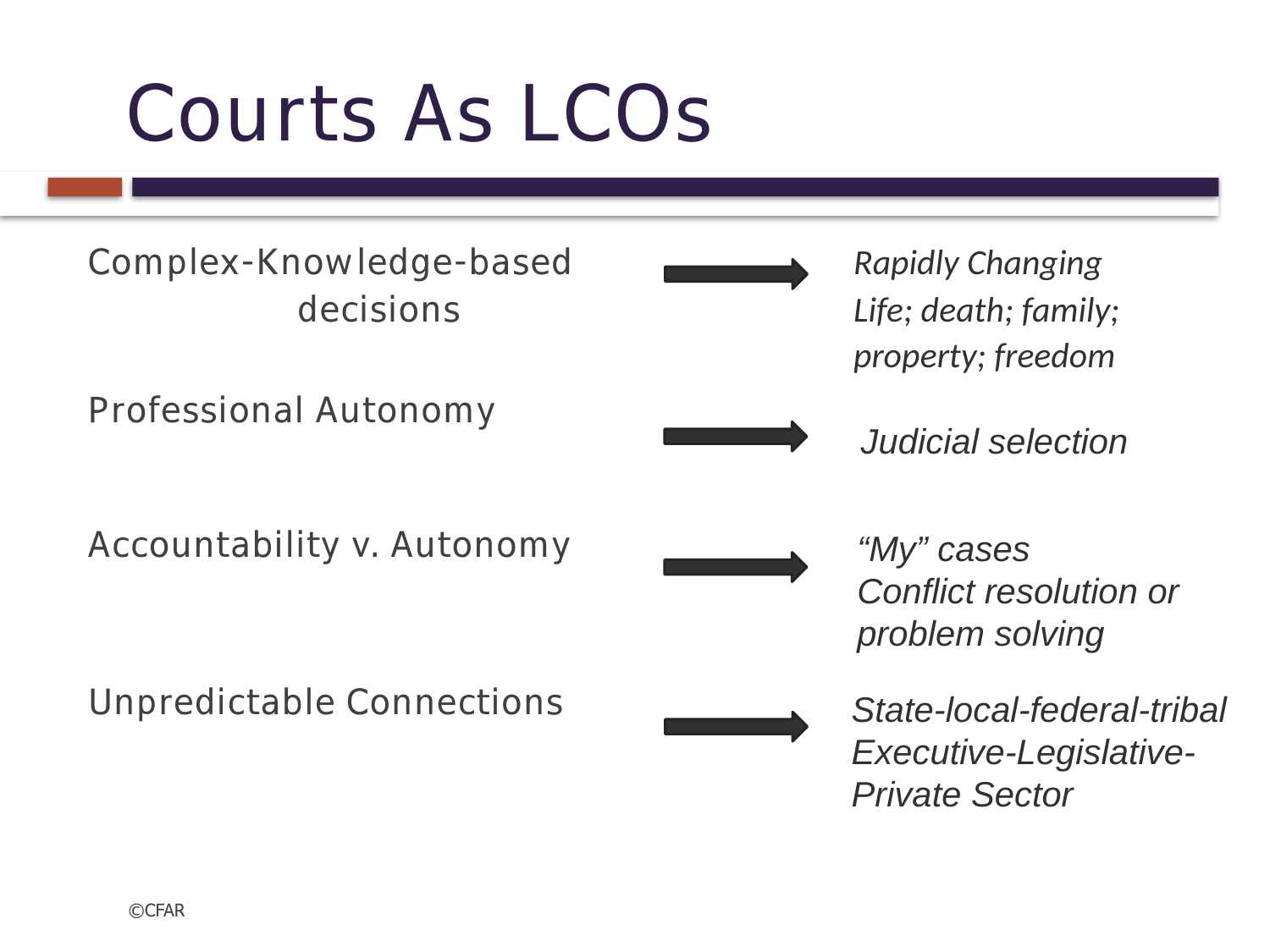

# Courts As LCOs
Complex-Knowledge-based 		        decisions
Professional Autonomy

Accountability v. Autonomy

Unpredictable Connections

Rapidly Changing
Life; death; family; property; freedom

Judicial selection

“My” cases
Conflict resolution or problem solving

State-local-federal-tribal
Executive-Legislative-Private Sector